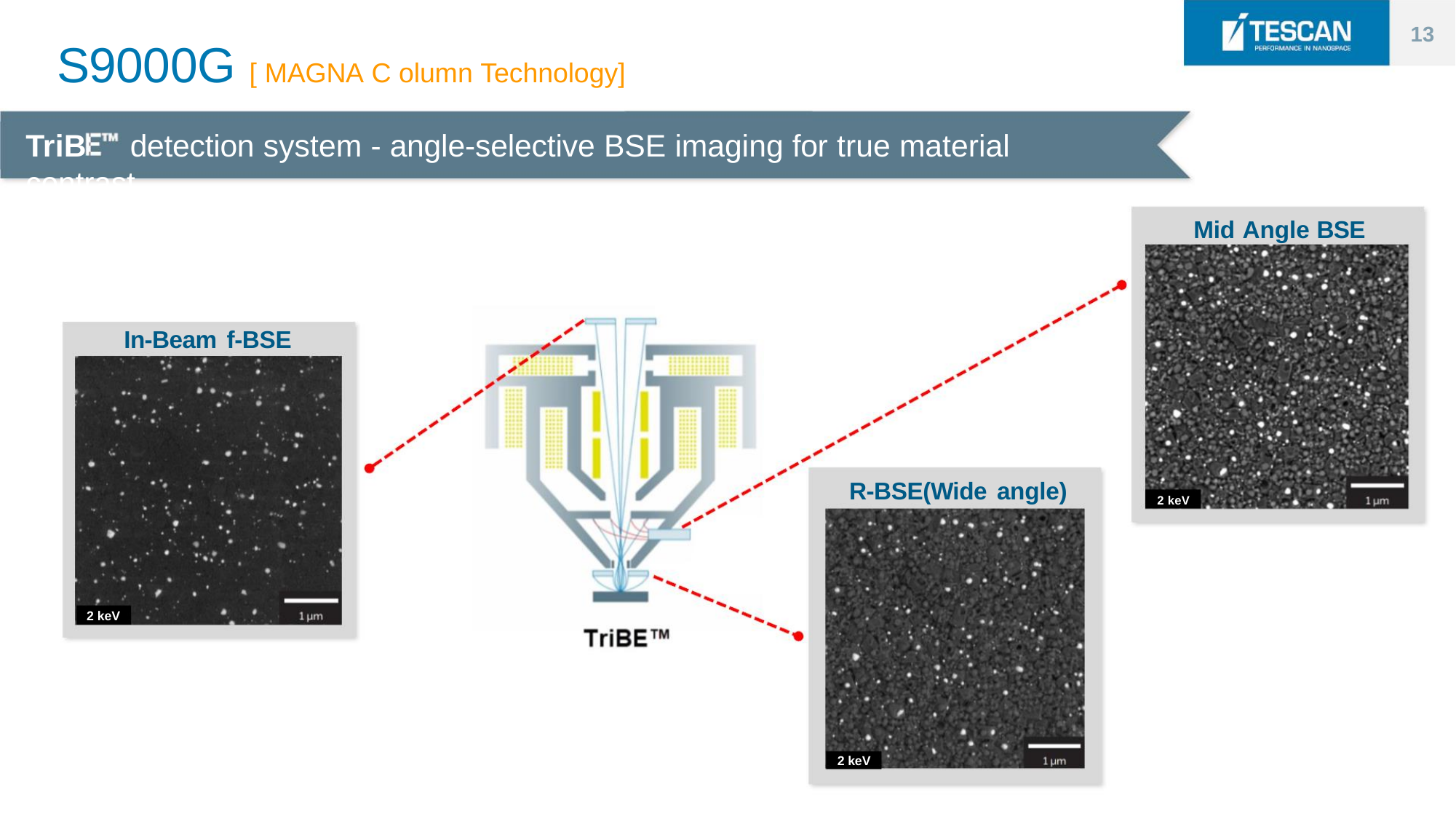

13
S9000G [ MAGNA C olumn Technology]
TriB detection system - angle-selective BSE imaging for true material contrast
Mid Angle BSE
In-Beam f-BSE
R-BSE(Wide angle)
2 keV
2 keV
2 keV